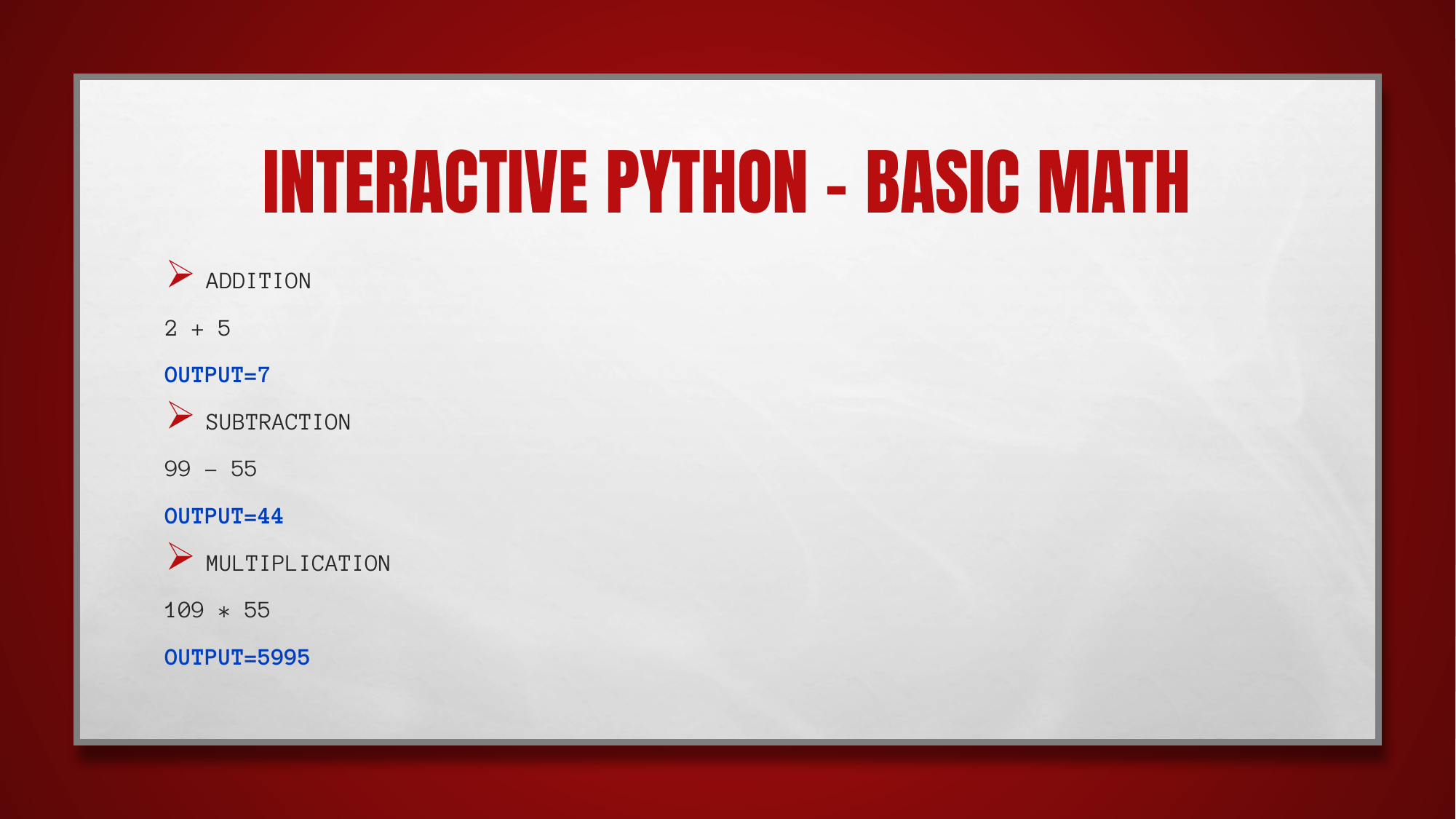

# interactive python – Basic Math
Addition
2 + 5
OUTPUT=7
Subtraction
99 – 55
OUTPUT=44
Multiplication
109 * 55
OUTPUT=5995